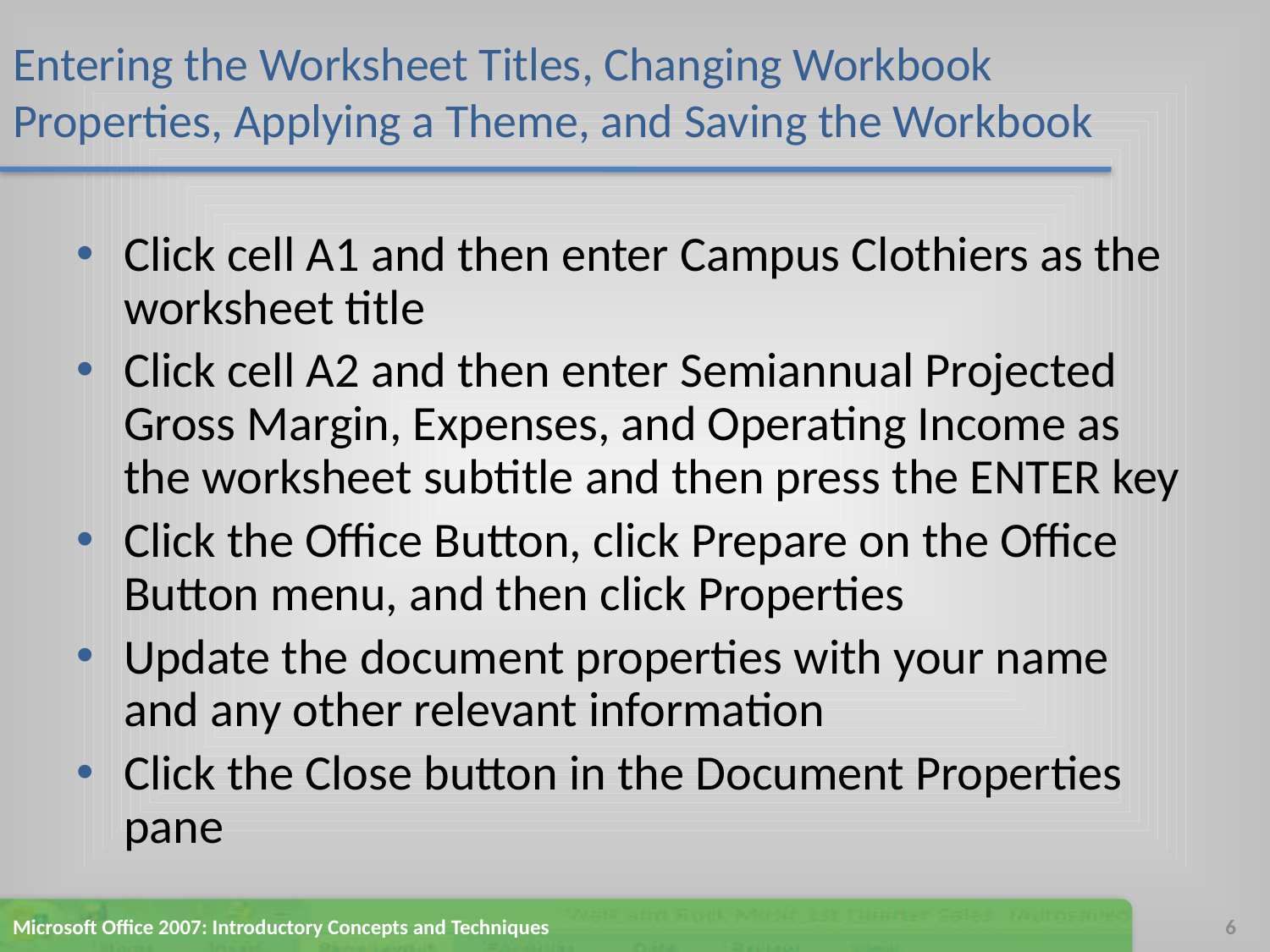

# Entering the Worksheet Titles, Changing Workbook Properties, Applying a Theme, and Saving the Workbook
Click cell A1 and then enter Campus Clothiers as the worksheet title
Click cell A2 and then enter Semiannual Projected Gross Margin, Expenses, and Operating Income as the worksheet subtitle and then press the ENTER key
Click the Office Button, click Prepare on the Office Button menu, and then click Properties
Update the document properties with your name and any other relevant information
Click the Close button in the Document Properties pane

Microsoft Office 2007: Introductory Concepts and Techniques
6